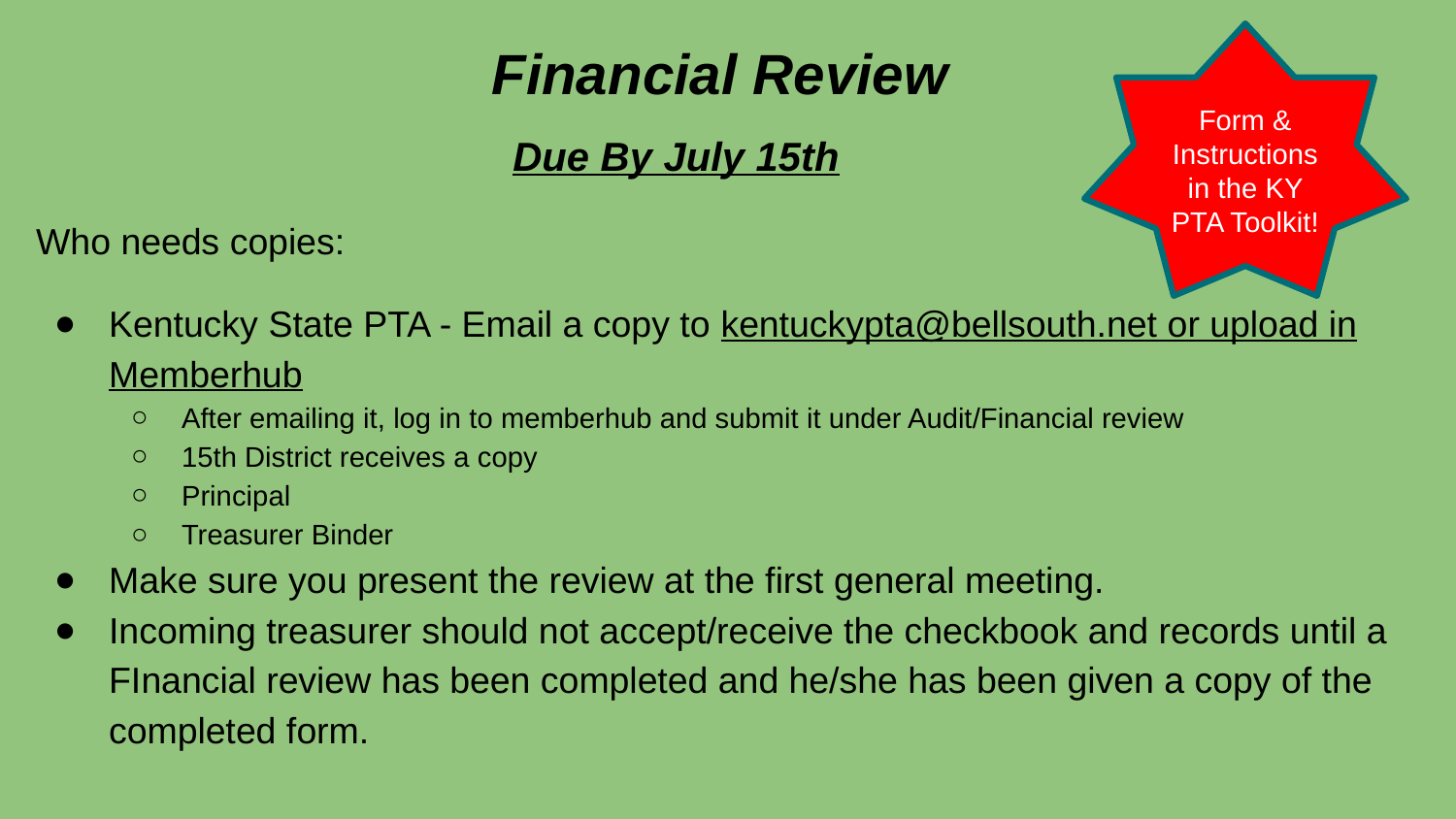

# Financial Review

Form & Instructions in the KY PTA Toolkit!
Due By July 15th
Who needs copies:
Kentucky State PTA - Email a copy to kentuckypta@bellsouth.net or upload in Memberhub
After emailing it, log in to memberhub and submit it under Audit/Financial review
15th District receives a copy
Principal
Treasurer Binder
Make sure you present the review at the first general meeting.
Incoming treasurer should not accept/receive the checkbook and records until a FInancial review has been completed and he/she has been given a copy of the completed form.